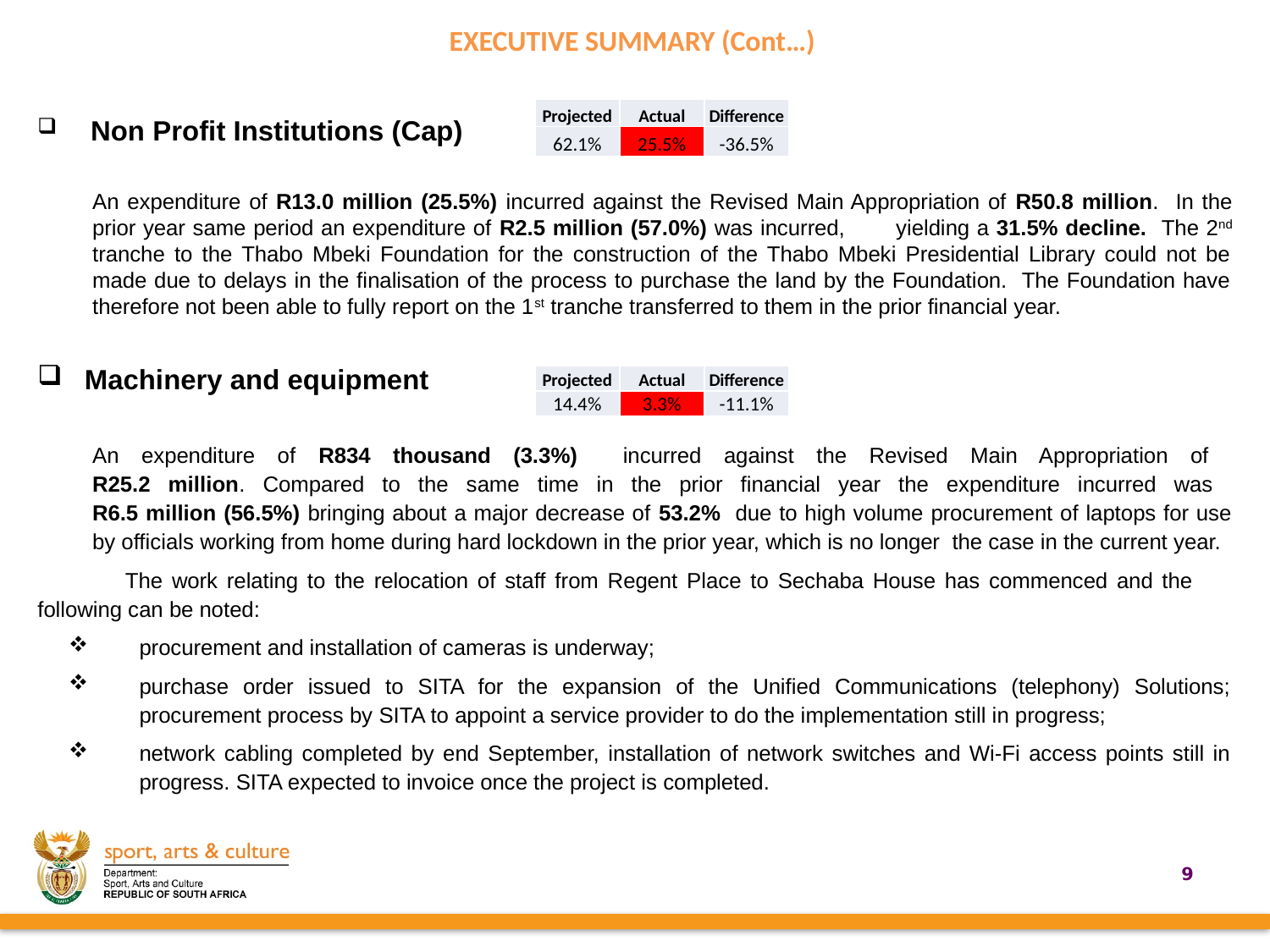

# EXECUTIVE SUMMARY (Cont…)
| Projected | Actual | Difference |
| --- | --- | --- |
| 62.1% | 25.5% | -36.5% |
 Non Profit Institutions (Cap)

An expenditure of R13.0 million (25.5%) incurred against the Revised Main Appropriation of R50.8 million.  In the prior year same period an expenditure of R2.5 million (57.0%) was incurred, 	yielding a 31.5% decline.  The 2nd tranche to the Thabo Mbeki Foundation for the construction of the Thabo Mbeki Presidential Library could not be made due to delays in the finalisation of the process to purchase the land by the Foundation.  The Foundation have therefore not been able to fully report on the 1st tranche transferred to them in the prior financial year.

Machinery and equipment

An expenditure of R834 thousand (3.3%)  incurred against the Revised Main Appropriation of
R25.2 million. Compared to the same time in the prior financial year the expenditure incurred was
R6.5 million (56.5%) bringing about a major decrease of 53.2%  due to high volume procurement of laptops for use by officials working from home during hard lockdown in the prior year, which is no longer  the case in the current year.
	The work relating to the relocation of staff from Regent Place to Sechaba House has commenced and the 	following can be noted:
procurement and installation of cameras is underway;
purchase order issued to SITA for the expansion of the Unified Communications (telephony) Solutions; procurement process by SITA to appoint a service provider to do the implementation still in progress;
network cabling completed by end September, installation of network switches and Wi-Fi access points still in progress. SITA expected to invoice once the project is completed.

| Projected | Actual | Difference |
| --- | --- | --- |
| 14.4% | 3.3% | -11.1% |
9